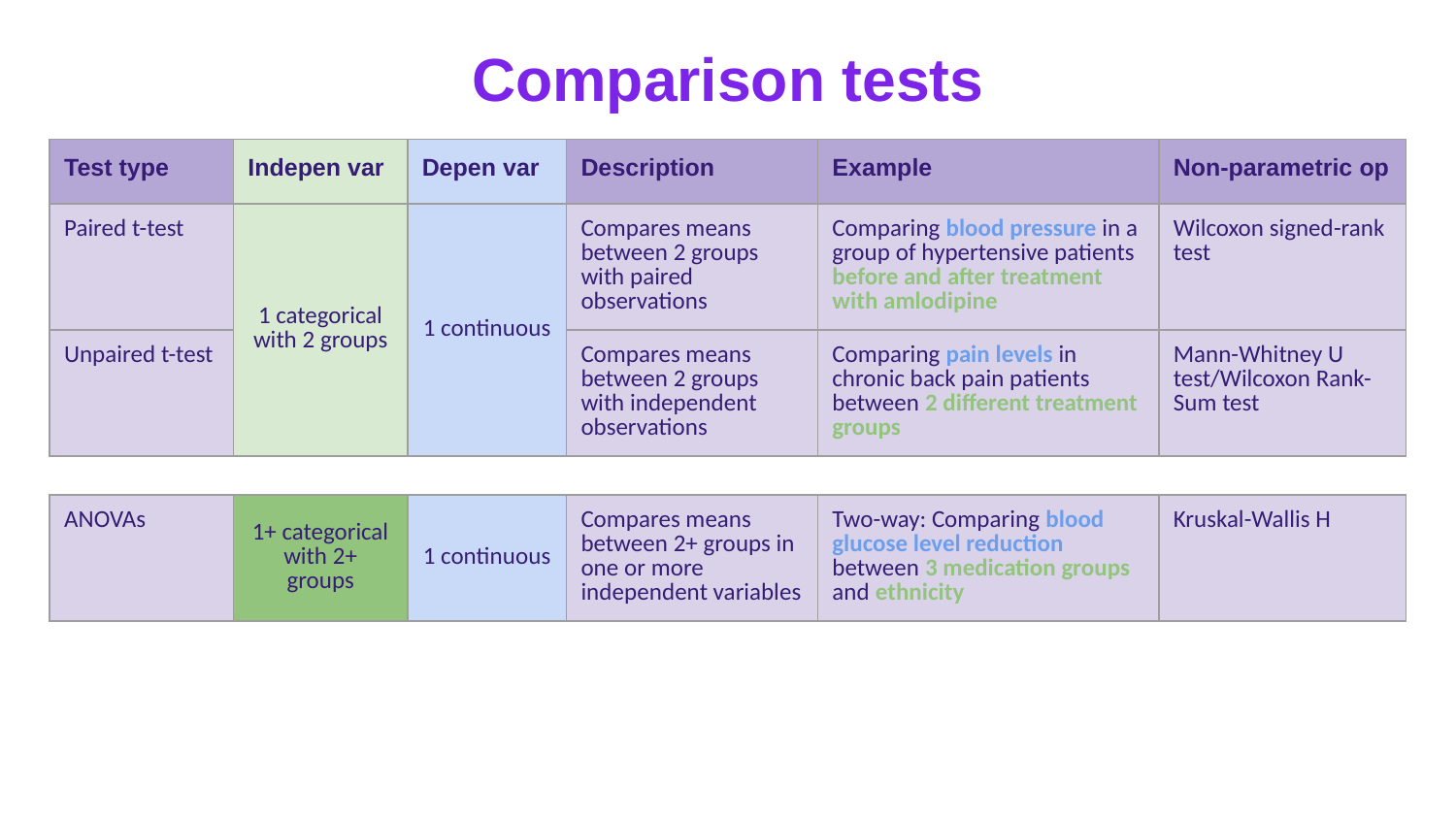

# Comparison tests
| Test type | Indepen var | Depen var | Description | Example | Non-parametric op |
| --- | --- | --- | --- | --- | --- |
| Paired t-test | 1 categorical with 2 groups | 1 continuous | Compares means between 2 groups with paired observations | Comparing blood pressure in a group of hypertensive patients before and after treatment with amlodipine | Wilcoxon signed-rank test |
| --- | --- | --- | --- | --- | --- |
| Unpaired t-test |  |  | Compares means between 2 groups with independent observations | Comparing pain levels in chronic back pain patients between 2 different treatment groups | Mann-Whitney U test/Wilcoxon Rank-Sum test |
| ANOVAs | 1+ categorical with 2+ groups | 1 continuous | Compares means between 2+ groups in one or more independent variables | Two-way: Comparing blood glucose level reduction between 3 medication groups and ethnicity | Kruskal-Wallis H |
| --- | --- | --- | --- | --- | --- |